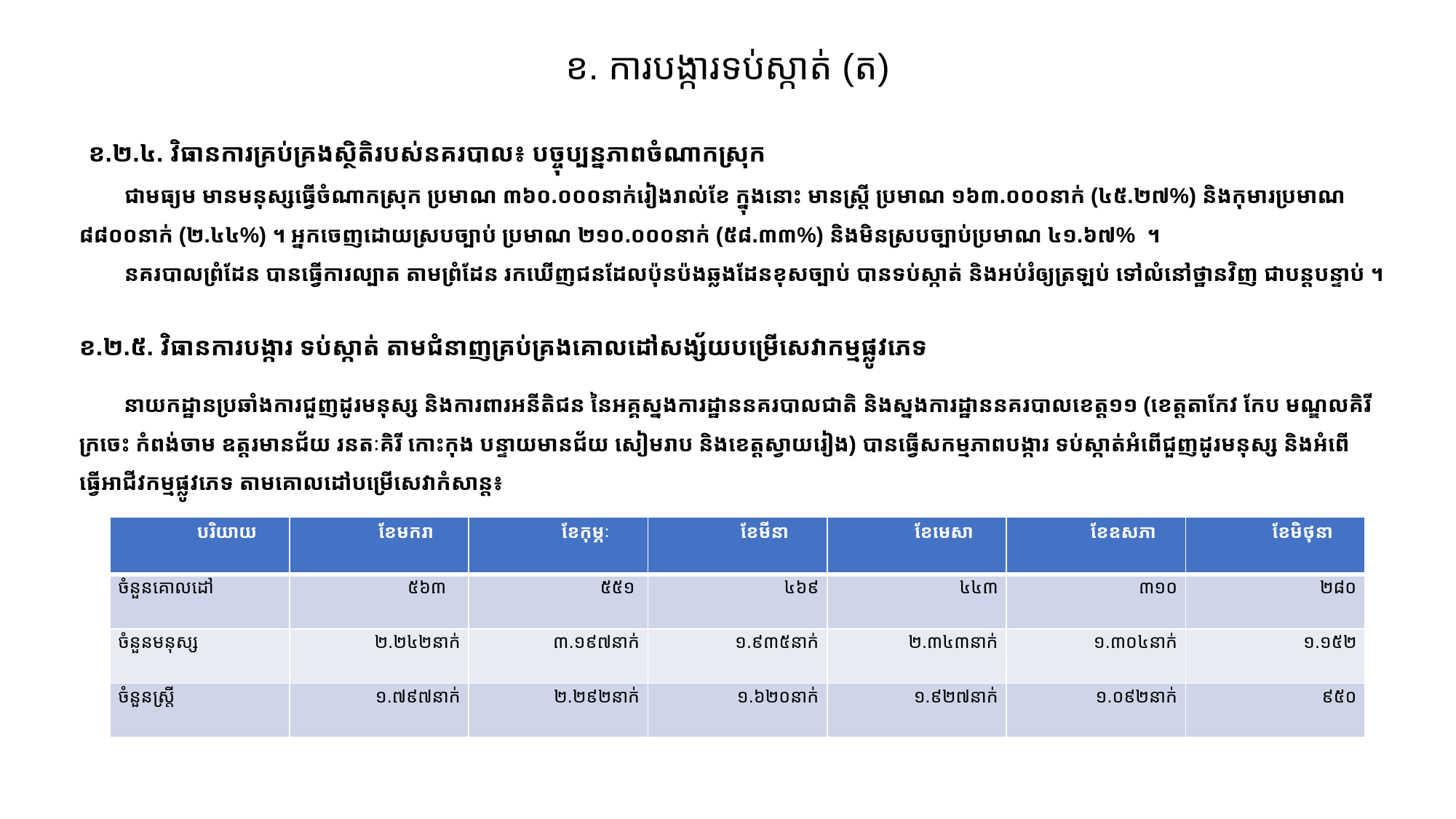

# ខ. ការបង្ការទប់ស្កាត់ (ត)
 ខ.២.៤. វិធានការគ្រប់គ្រងស្ថិតិរបស់នគរបាល៖ បច្ចុប្បន្នភាពចំណាកស្រុក
        ជាមធ្យម មានមនុស្សធ្វើចំណាកស្រុក ប្រមាណ ៣៦០.០០០នាក់រៀងរាល់ខែ ក្នុងនោះ មានស្រ្តី ប្រមាណ ១៦៣.០០០នាក់ (៤៥.២៧%) និងកុមារប្រមាណ ៨៨០០នាក់ (២.៤៤%) ។ អ្នកចេញដោយស្របច្បាប់ ប្រមាណ ២១០.០០០នាក់ (៥៨.៣៣%) និងមិនស្របច្បាប់ប្រមាណ ៤១.៦៧%  ។
        នគរបាលព្រំដែន បានធ្វើការល្បាត តាមព្រំដែន រកឃើញជនដែលប៉ុនប៉ងឆ្លងដែនខុសច្បាប់ បានទប់ស្កាត់ និងអប់រំឲ្យត្រឡប់ ទៅលំនៅថ្ឋានវិញ ជាបន្តបន្ទាប់ ។

ខ.២.៥. វិធានការបង្ការ ទប់ស្កាត់ តាមជំនាញគ្រប់គ្រងគោលដៅសង្ស័យបម្រើសេវាកម្មផ្លូវភេទ
       នាយកដ្ឋានប្រឆាំងការជួញដូរមនុស្ស និងការពារអនីតិជន នៃអគ្គស្នងការដ្ឋាននគរបាលជាតិ និងស្នងការ​ដ្ឋាននគរបាលខេត្ត១១ (ខេត្តតាកែវ កែប មណ្ឌលគិរី ក្រចេះ កំពង់ចាម ឧត្តរមានជ័យ រនតៈគិរី កោះកុង បន្ទាយមានជ័យ សៀមរាប និងខេត្តស្វាយរៀង) បានធ្វើសកម្មភាពបង្ការ ទប់ស្កាត់អំពើជួញដូរមនុស្ស និងអំពើធ្វើអាជីវកម្មផ្លូវភេទ តាមគោលដៅបម្រើសេវាកំសាន្ត៖

| បរិយាយ | ខែមករា | ខែកុម្ភៈ | ខែមីនា | ខែមេសា | ខែឧសភា | ខែមិថុនា |
| --- | --- | --- | --- | --- | --- | --- |
| ចំនួនគោលដៅ | ៥៦៣ | ៥៥១ | ៤៦៩ | ៤៤៣ | ៣១០ | ២៨០ |
| ចំនួនមនុស្ស | ២.២៤២នាក់ | ៣.១៩៧នាក់ | ១.៩៣៥នាក់ | ២.៣៤៣នាក់ | ១.៣០៤នាក់ | ១.១៥២ |
| ចំនួនស្រ្តី | ១.៧៩៧នាក់ | ២.២៩២នាក់ | ១.៦២០នាក់ | ១.៩២៧នាក់ | ១.០៩២នាក់ | ៩៥០ |